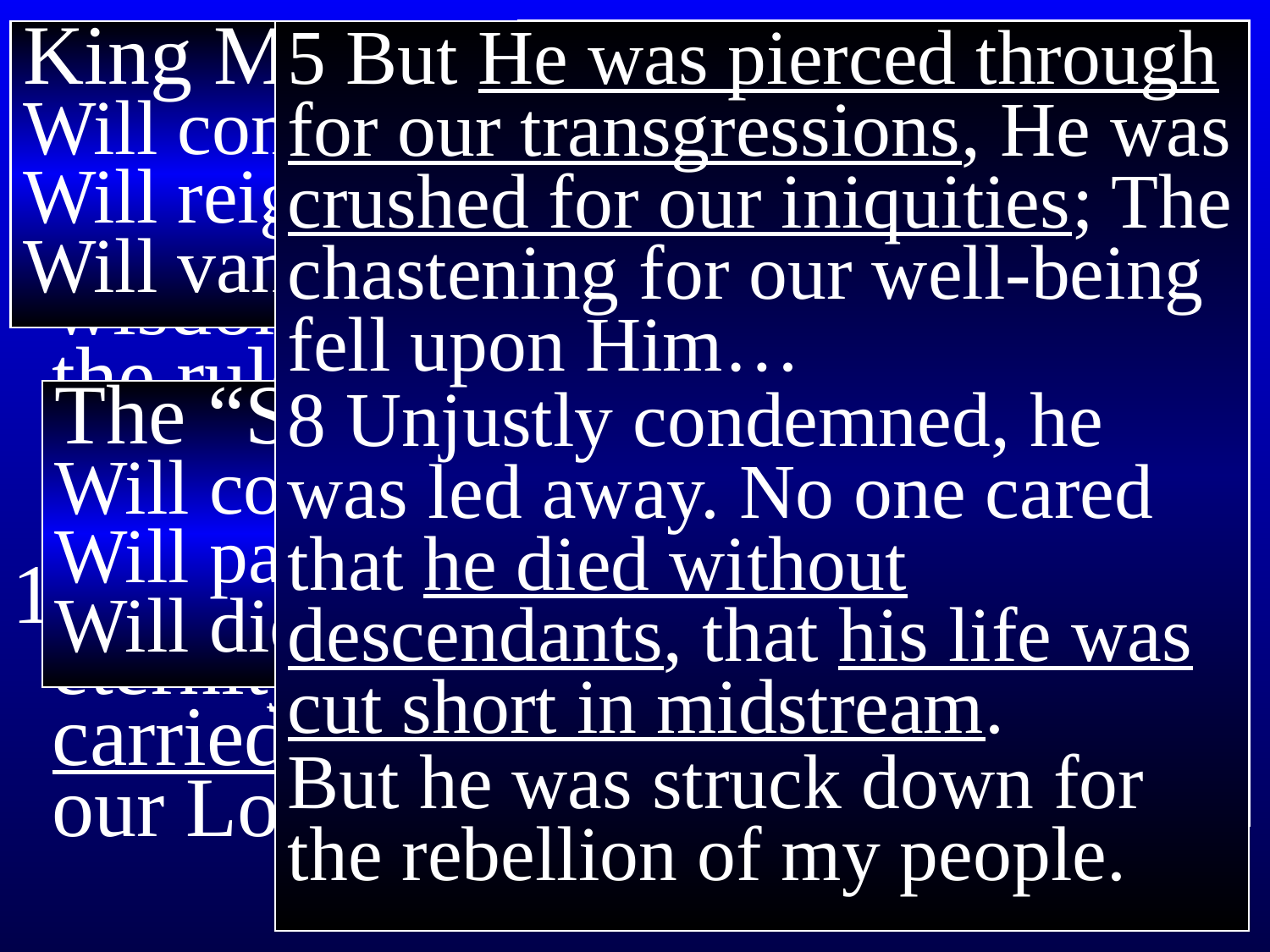

# Ephesians 3
King Messiah:
Will come and take over
Will reign as king
Will vanquish foes
5 But He was pierced through for our transgressions, He was crushed for our iniquities; The chastening for our well-being fell upon Him…
8 Unjustly condemned, he was led away. No one cared that he died without descendants, that his life was cut short in midstream.
But he was struck down for the rebellion of my people.
God’s secret plan:
Earliest hint
Abraham
Moses and the Torah
Prophets
 > Nature of God
 > Sin and justice
 > The dilemma
 > Substitution
 > The Messiah

10 God’s purpose was to show his wisdom in all its rich variety to all the rulers and authorities in the heavenly realms. They will see this through the church.
11 This was his plan from all eternity, and it has now been carried out through Christ Jesus our Lord.
The “Servant of the Lord”:
Will come and suffer
Will pay for sin
Will die badly